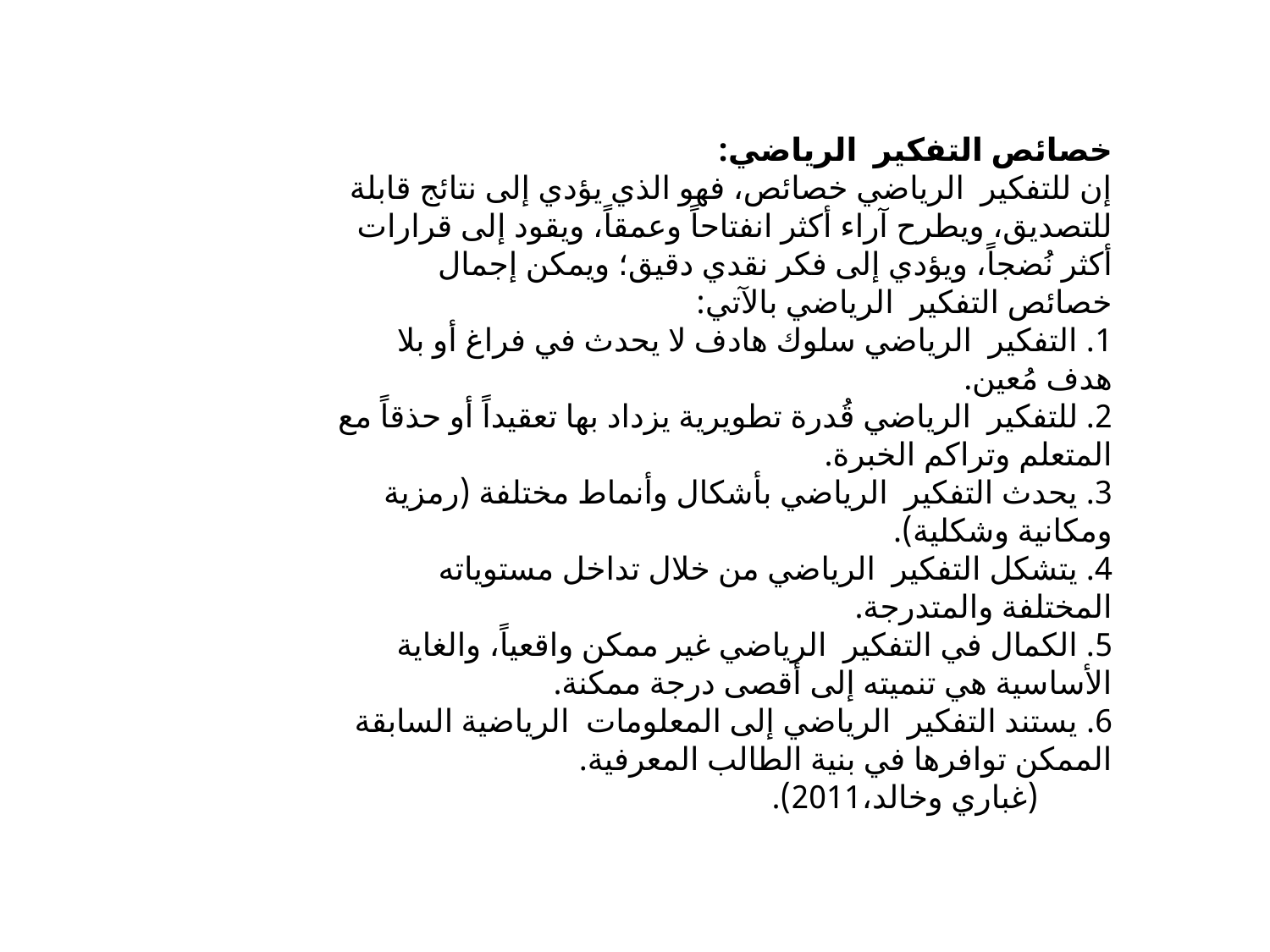

خصائص التفكير  الرياضي:
إن للتفكير  الرياضي خصائص، فهو الذي يؤدي إلى نتائج قابلة للتصديق، ويطرح آراء أكثر انفتاحاً وعمقاً، ويقود إلى قرارات أكثر نُضجاً، ويؤدي إلى فكر نقدي دقيق؛ ويمكن إجمال خصائص التفكير  الرياضي بالآتي:
1. التفكير  الرياضي سلوك هادف لا يحدث في فراغ أو بلا هدف مُعين.
2. للتفكير  الرياضي قُدرة تطويرية يزداد بها تعقيداً أو حذقاً مع المتعلم وتراكم الخبرة.
3. يحدث التفكير  الرياضي بأشكال وأنماط مختلفة (رمزية ومكانية وشكلية).
4. يتشكل التفكير  الرياضي من خلال تداخل مستوياته المختلفة والمتدرجة.
5. الكمال في التفكير  الرياضي غير ممكن واقعياً، والغاية الأساسية هي تنميته إلى أقصى درجة ممكنة.
6. يستند التفكير  الرياضي إلى المعلومات  الرياضية السابقة الممكن توافرها في بنية الطالب المعرفية.
         (غباري وخالد،2011).